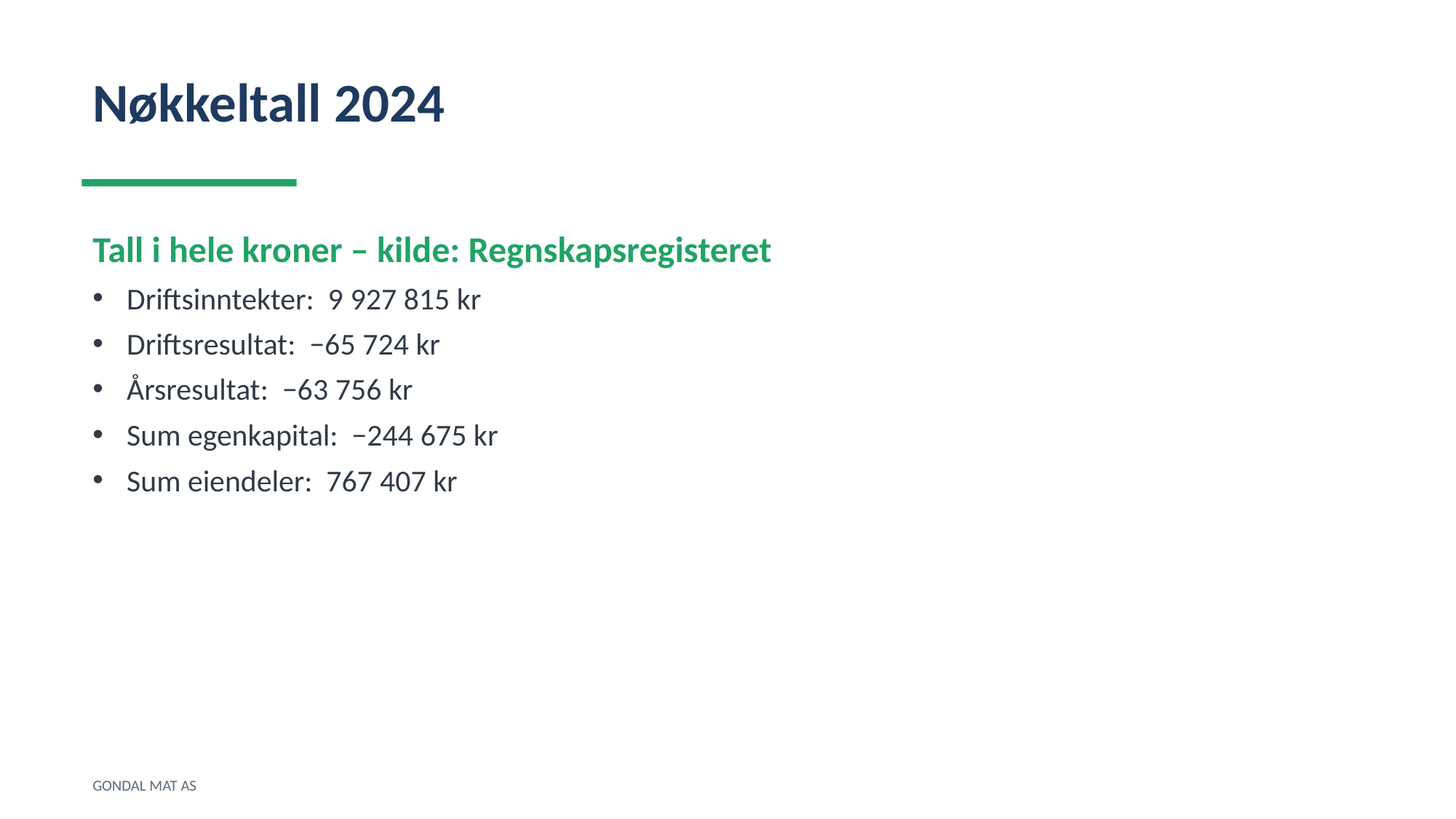

Nøkkeltall 2024

Tall i hele kroner – kilde: Regnskapsregisteret
Driftsinntekter:  9 927 815 kr
Driftsresultat:  −65 724 kr
Årsresultat:  −63 756 kr
Sum egenkapital:  −244 675 kr
Sum eiendeler:  767 407 kr
GONDAL MAT AS